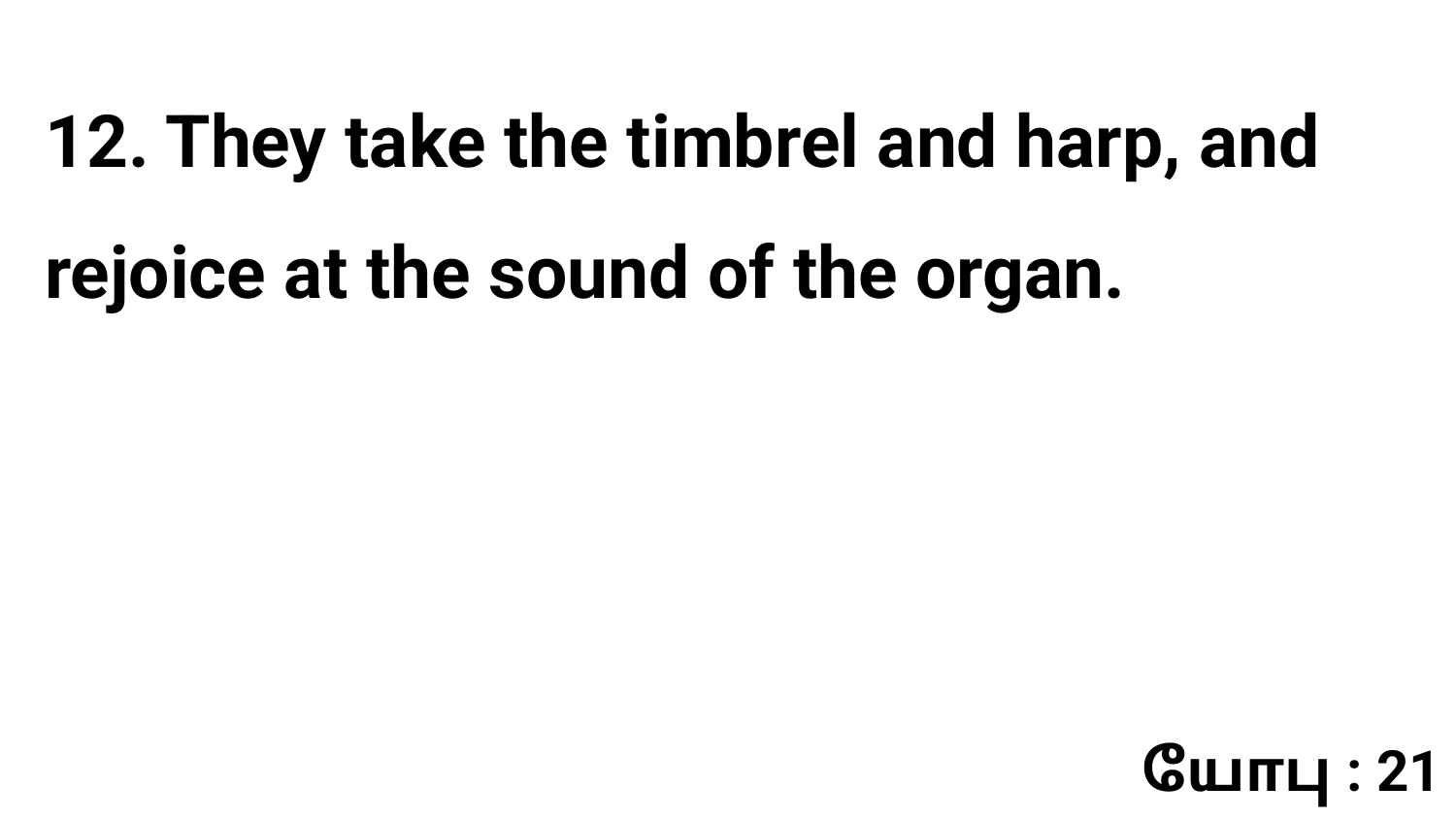

12. They take the timbrel and harp, and rejoice at the sound of the organ.
யோபு : 21